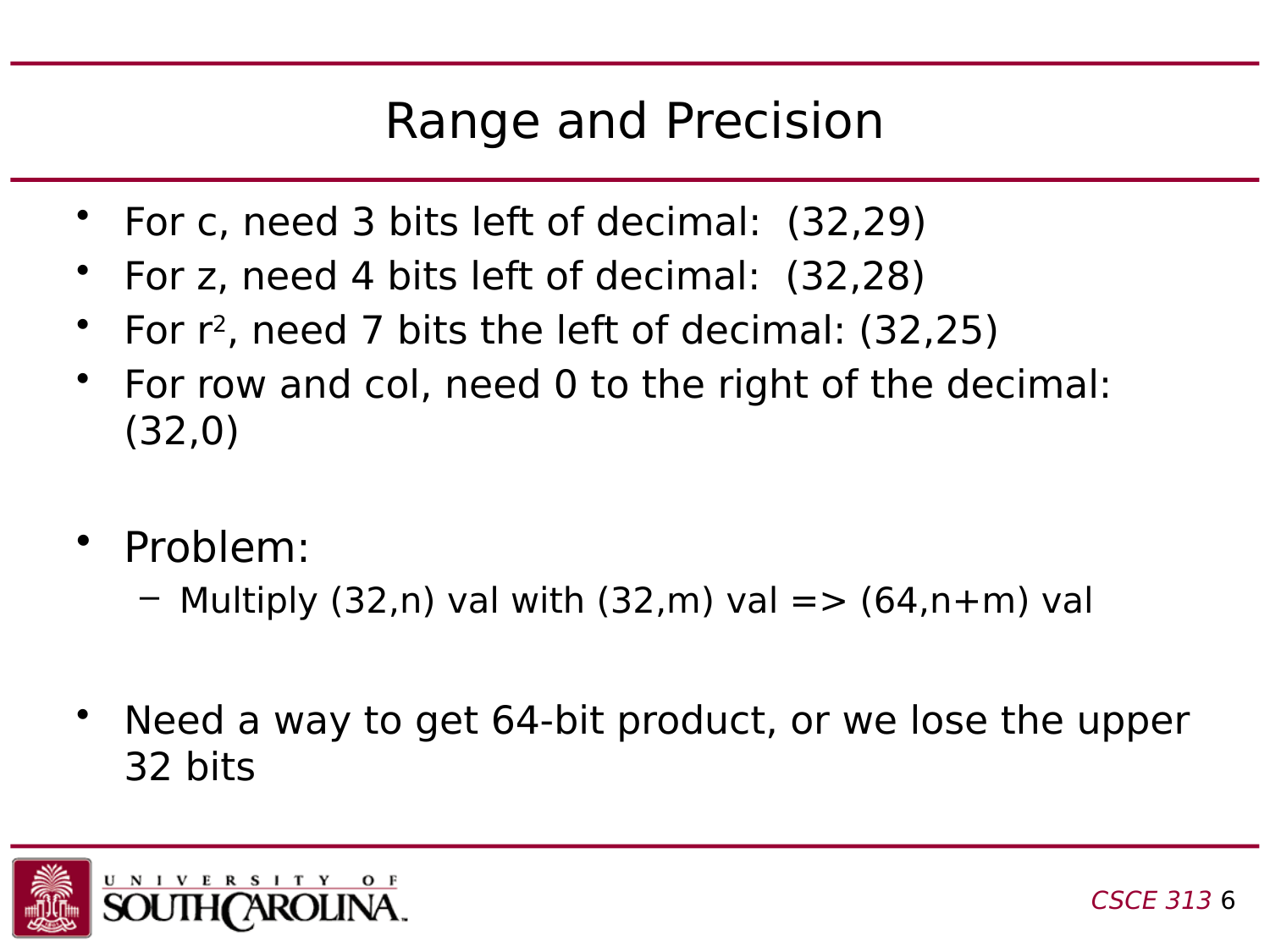

# Range and Precision
For c, need 3 bits left of decimal:  (32,29)
For z, need 4 bits left of decimal:  (32,28)
For r2, need 7 bits the left of decimal: (32,25)
For row and col, need 0 to the right of the decimal: (32,0)

Problem:
Multiply (32,n) val with (32,m) val => (64,n+m) val

Need a way to get 64-bit product, or we lose the upper 32 bits
CSCE 313 6